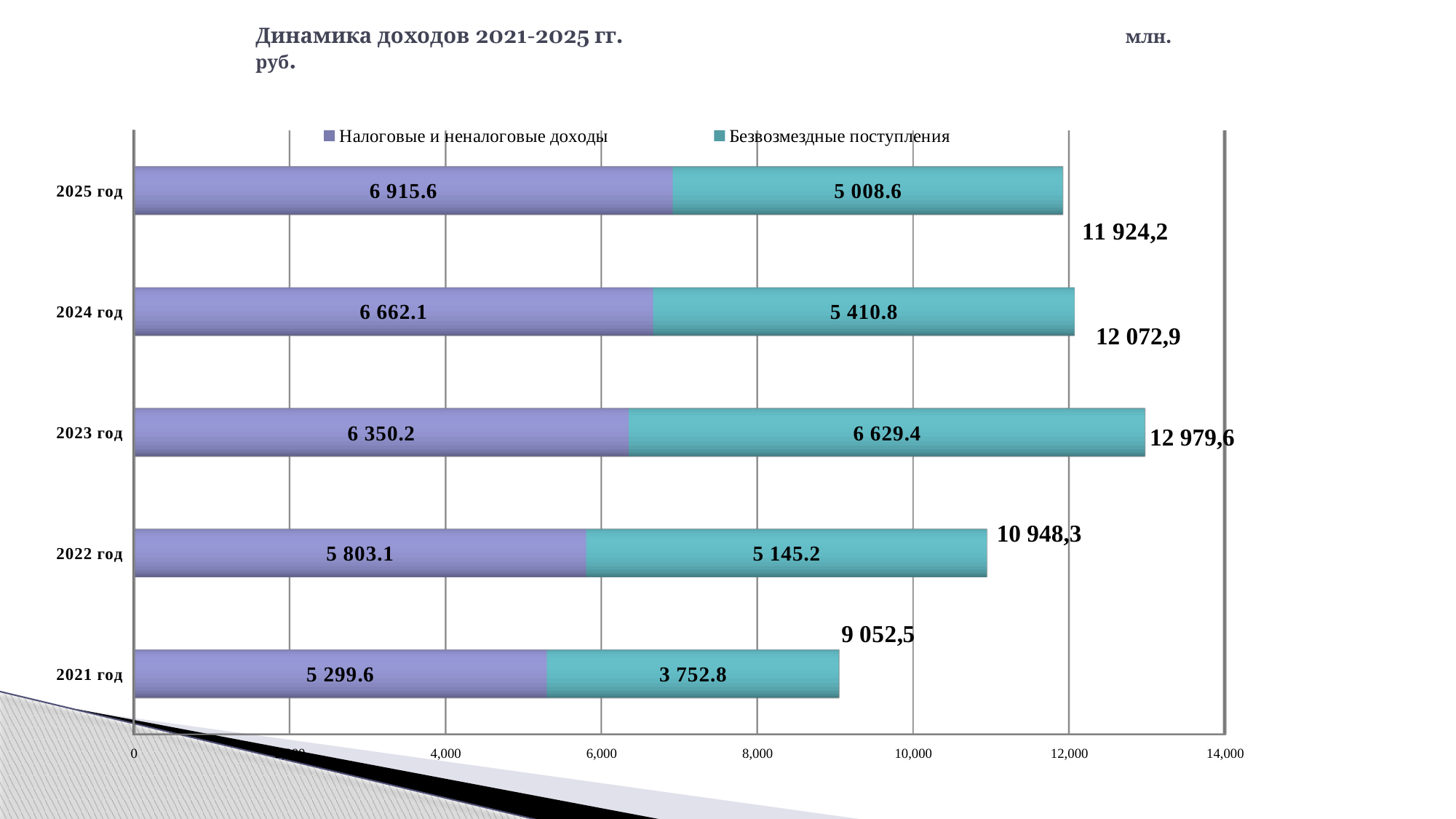

# Динамика доходов 2021-2025 гг.                                                                                            млн. руб.

[unsupported chart]

12 072,9
12 979,6
10 948,3